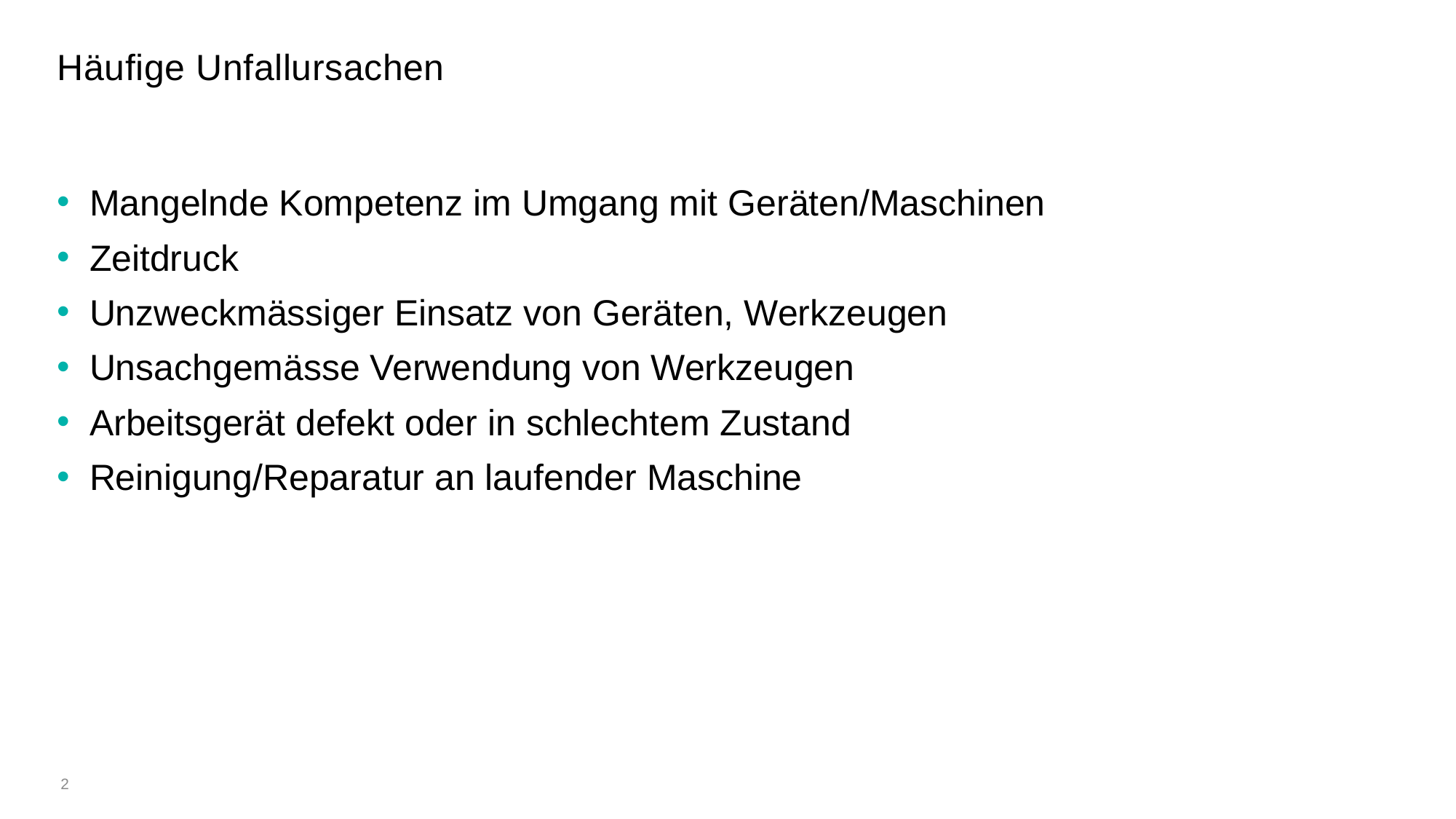

# Häufige Unfallursachen
Mangelnde Kompetenz im Umgang mit Geräten/Maschinen
Zeitdruck
Unzweckmässiger Einsatz von Geräten, Werkzeugen
Unsachgemässe Verwendung von Werkzeugen
Arbeitsgerät defekt oder in schlechtem Zustand
Reinigung/Reparatur an laufender Maschine
2